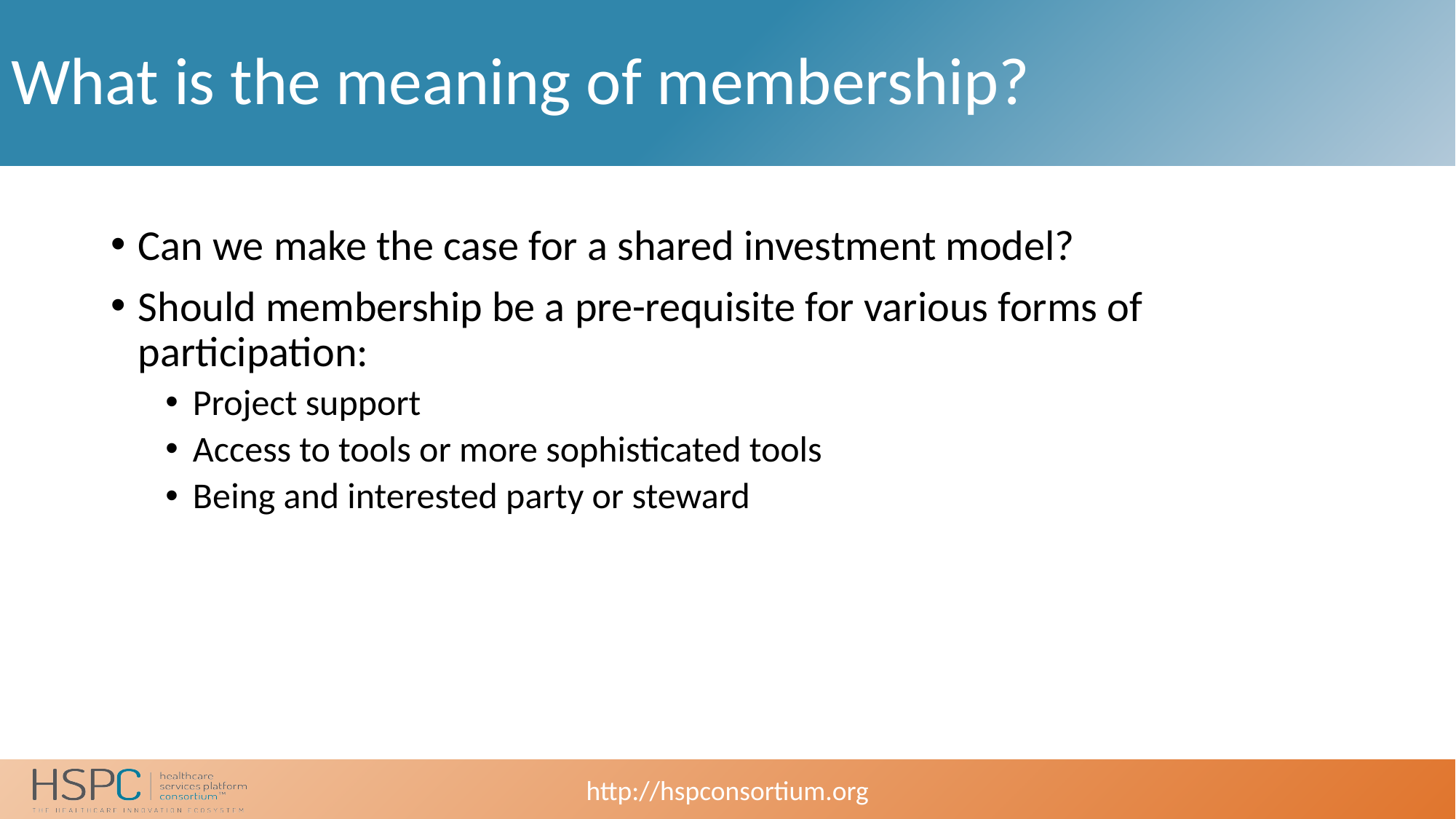

# What is the meaning of membership?
Can we make the case for a shared investment model?
Should membership be a pre-requisite for various forms of participation:
Project support
Access to tools or more sophisticated tools
Being and interested party or steward